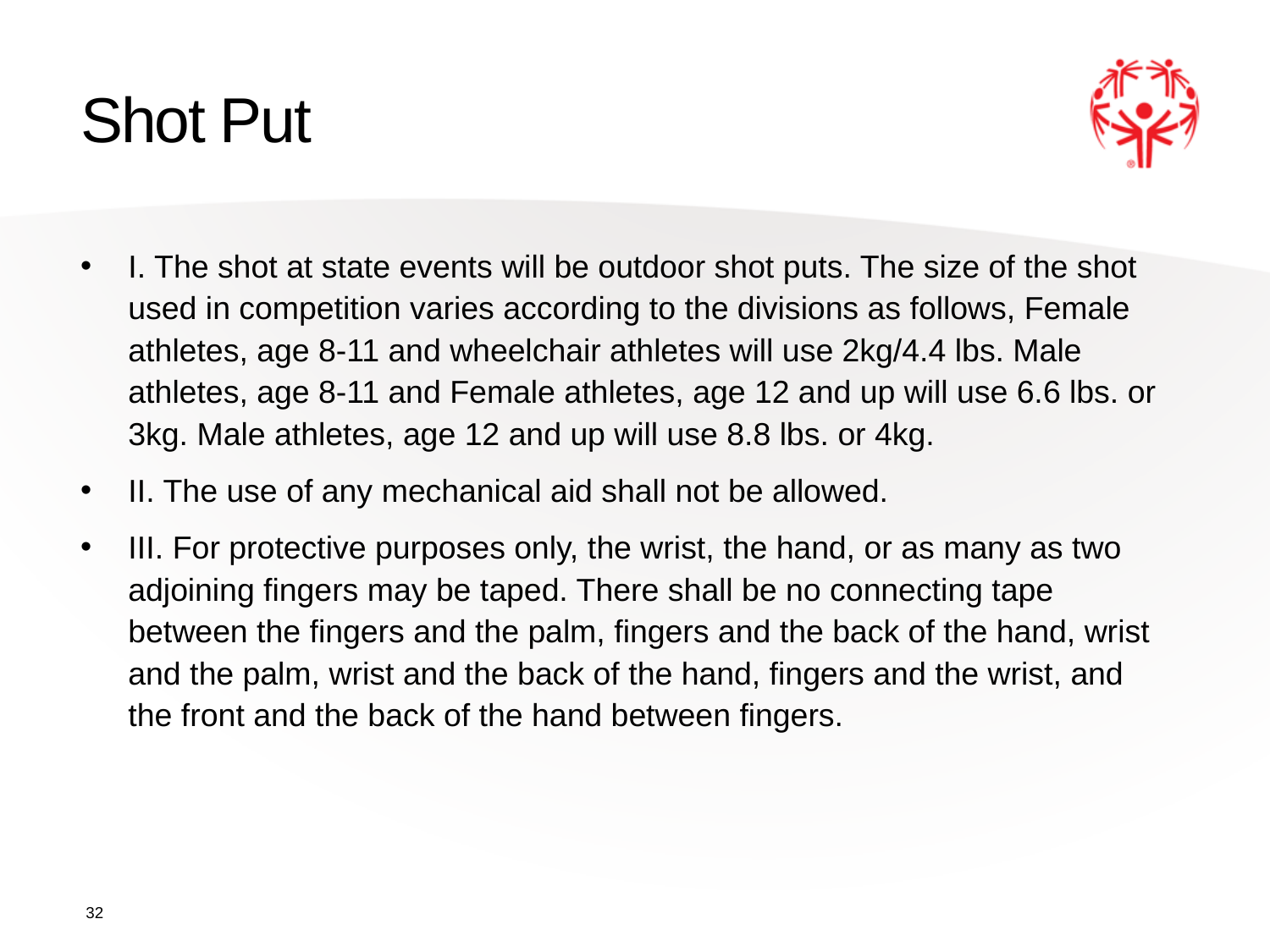

# Shot Put
I. The shot at state events will be outdoor shot puts. The size of the shot used in competition varies according to the divisions as follows, Female athletes, age 8-11 and wheelchair athletes will use 2kg/4.4 lbs. Male athletes, age 8-11 and Female athletes, age 12 and up will use 6.6 lbs. or 3kg. Male athletes, age 12 and up will use 8.8 lbs. or 4kg.
II. The use of any mechanical aid shall not be allowed.
III. For protective purposes only, the wrist, the hand, or as many as two adjoining fingers may be taped. There shall be no connecting tape between the fingers and the palm, fingers and the back of the hand, wrist and the palm, wrist and the back of the hand, fingers and the wrist, and the front and the back of the hand between fingers.

32